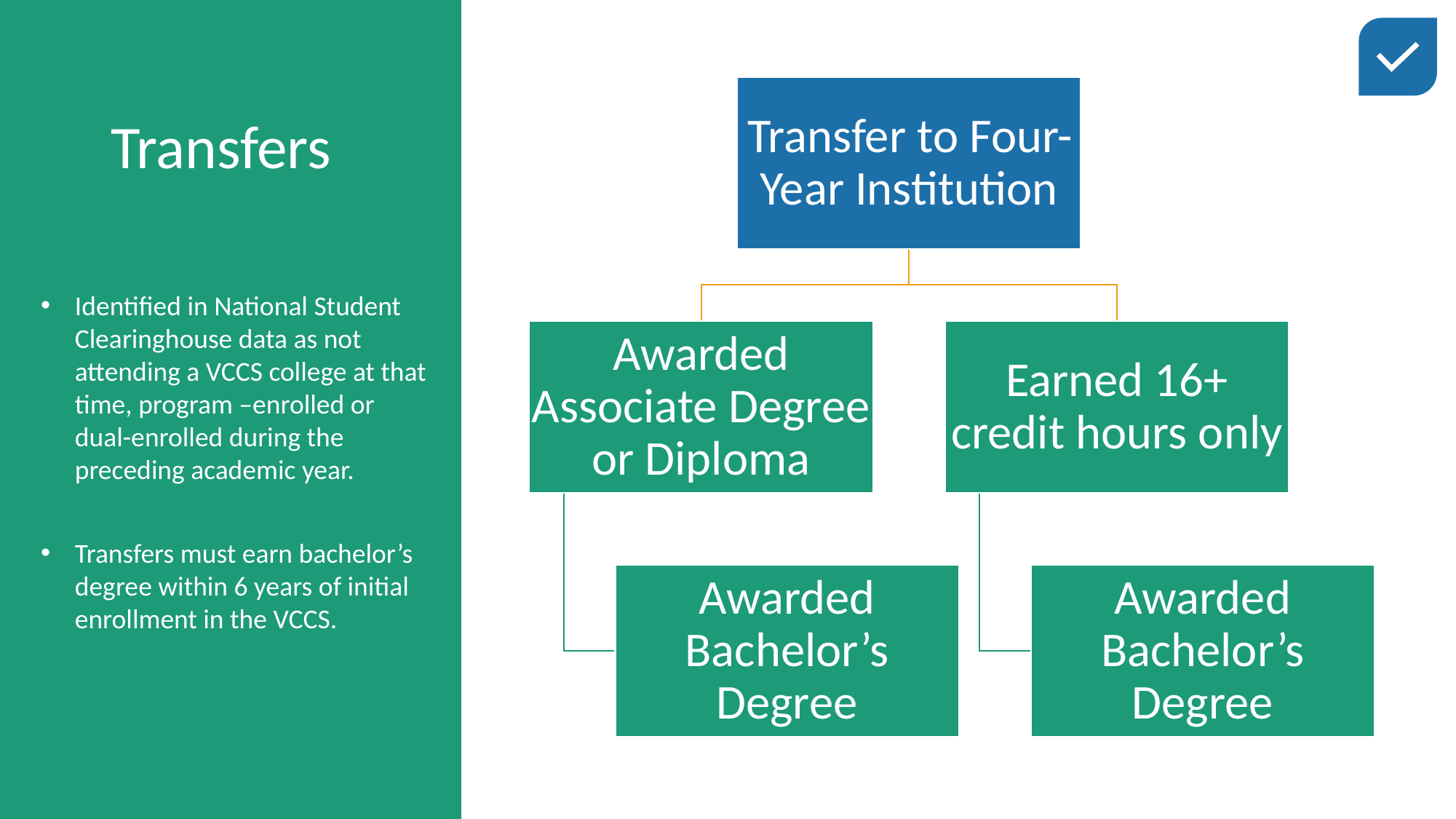

Transfer to Four-Year Institution
Awarded Associate Degree or Diploma
Awarded Bachelor’s Degree
Earned 16+ credit hours only
Awarded Bachelor’s Degree
# Transfers
Identified in National Student Clearinghouse data as not attending a VCCS college at that time, program –enrolled or dual-enrolled during the preceding academic year.

Transfers must earn bachelor’s degree within 6 years of initial enrollment in the VCCS.